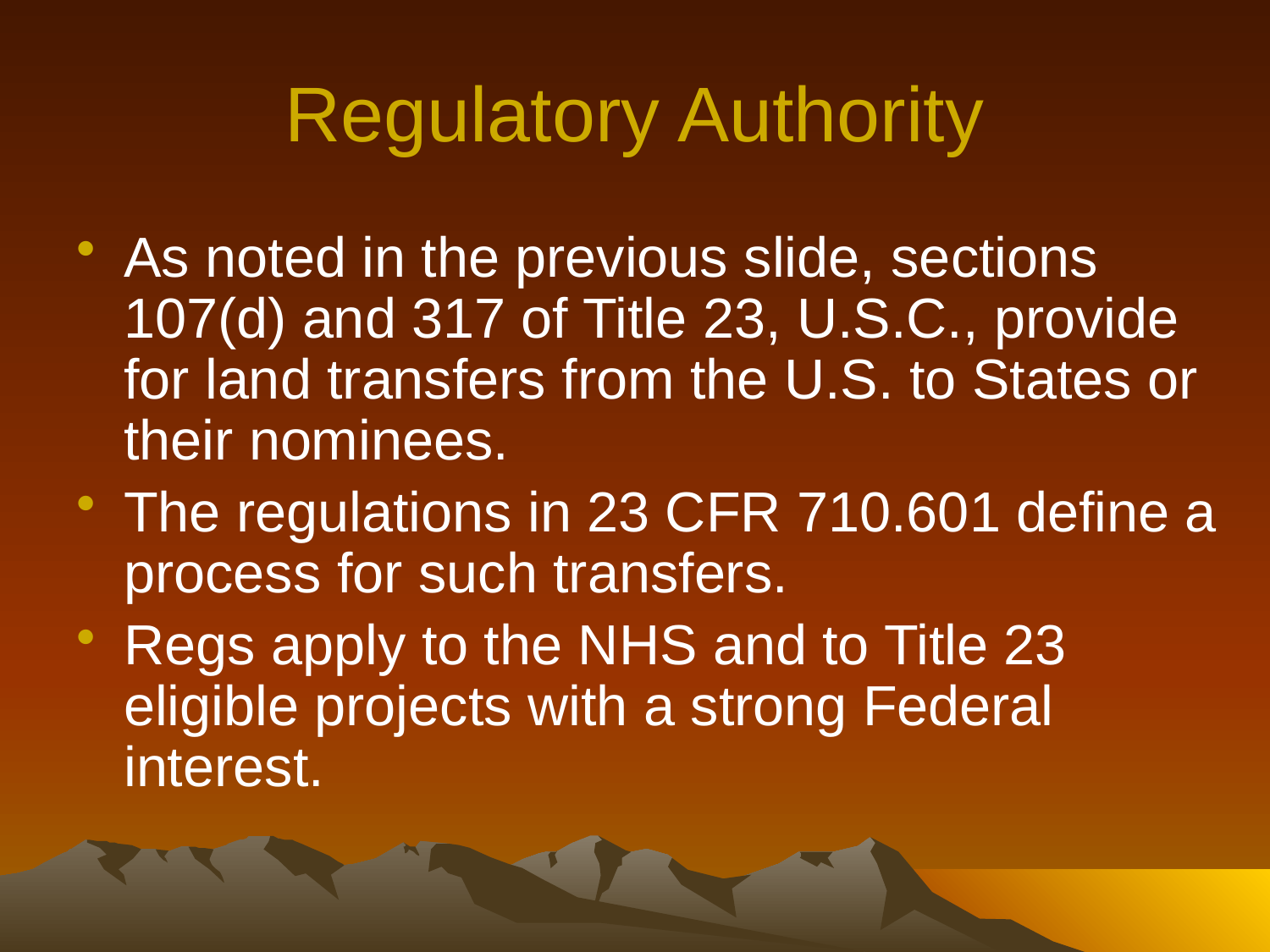

# Regulatory Authority
As noted in the previous slide, sections 107(d) and 317 of Title 23, U.S.C., provide for land transfers from the U.S. to States or their nominees.
The regulations in 23 CFR 710.601 define a process for such transfers.
Regs apply to the NHS and to Title 23 eligible projects with a strong Federal interest.